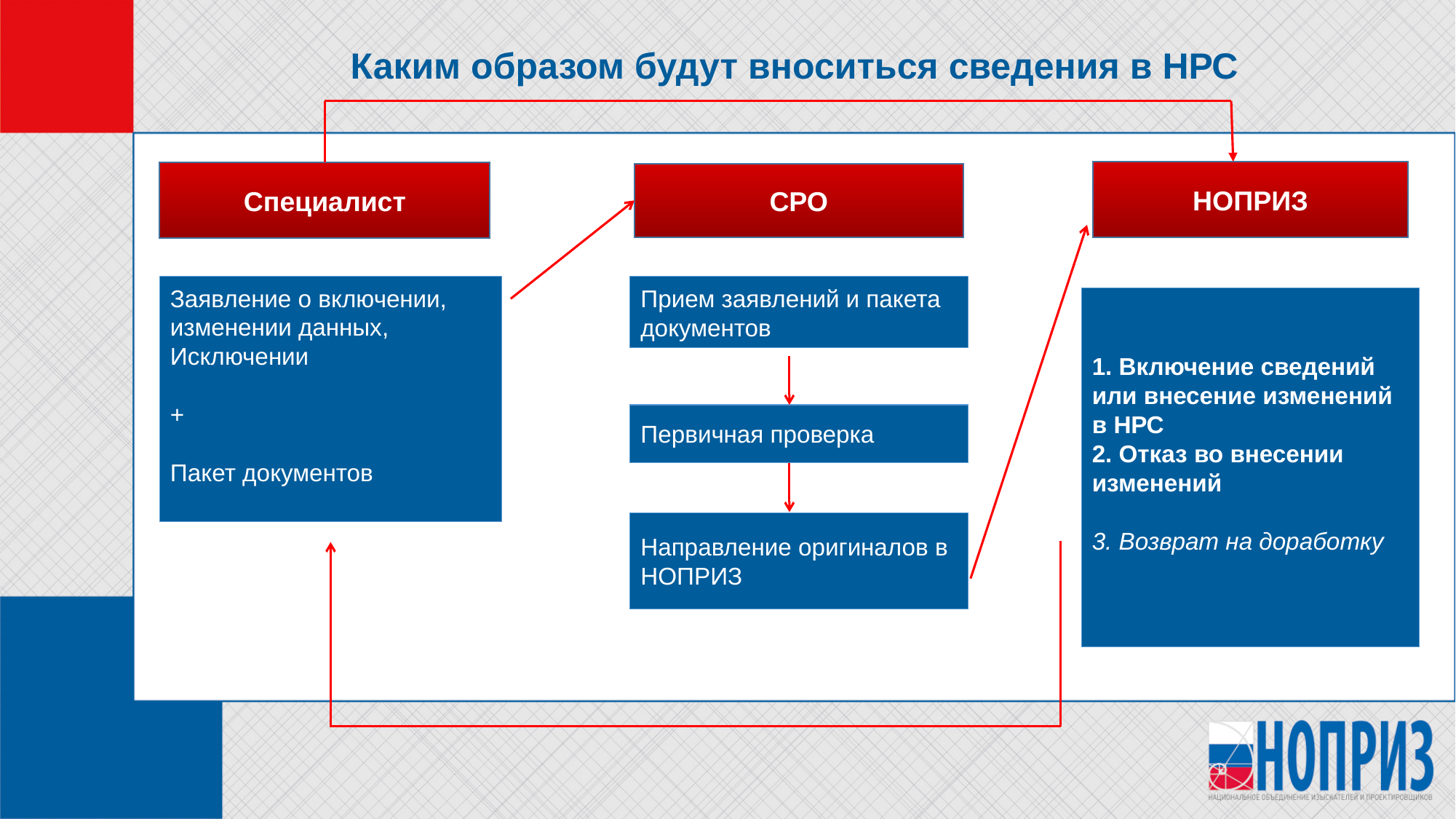

# Каким образом будут вноситься сведения в НРС
НОПРИЗ
Специалист
СРО
Заявление о включении,
изменении данных,
Исключении

+

Пакет документов

Прием заявлений и пакета документов
1. Включение сведений или внесение изменений
в НРС
2. Отказ во внесении изменений

3. Возврат на доработку

Первичная проверка
Направление оригиналов в НОПРИЗ